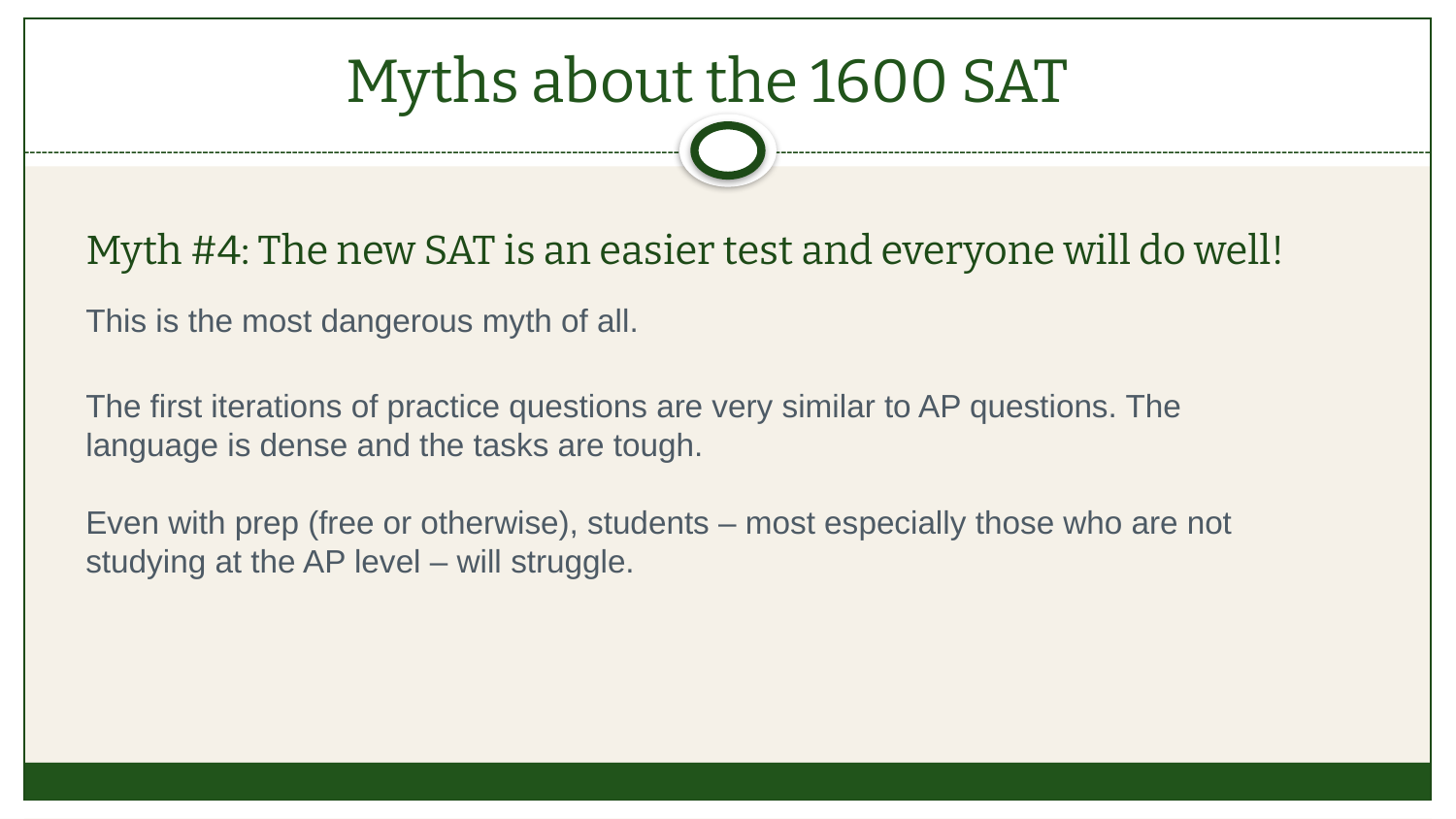

Myths about the 1600 SAT
# Myth #4: The new SAT is an easier test and everyone will do well!
This is the most dangerous myth of all.
The first iterations of practice questions are very similar to AP questions. The language is dense and the tasks are tough.

Even with prep (free or otherwise), students – most especially those who are not studying at the AP level – will struggle.